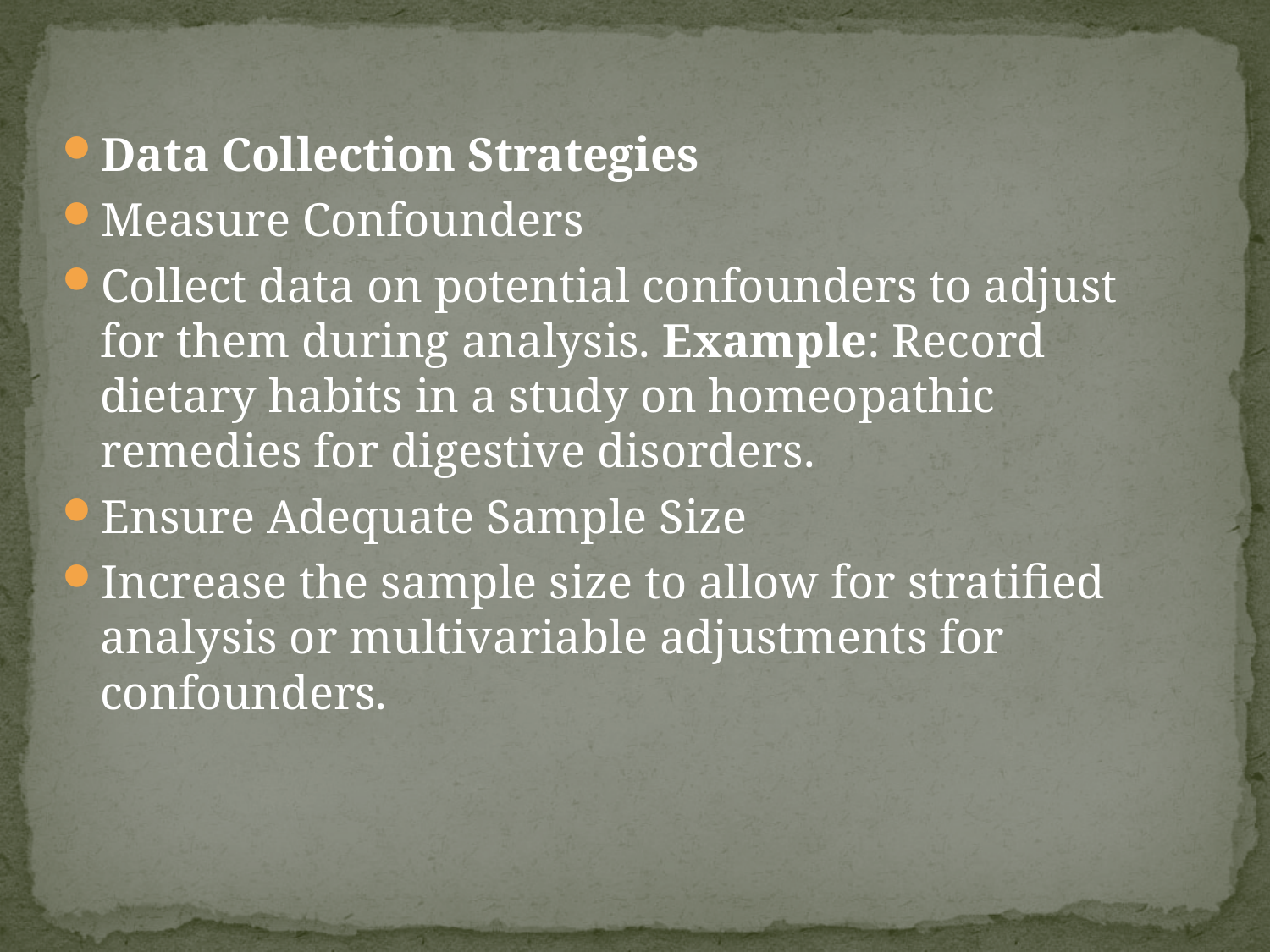

Data Collection Strategies
Measure Confounders
Collect data on potential confounders to adjust for them during analysis. Example: Record dietary habits in a study on homeopathic remedies for digestive disorders.
Ensure Adequate Sample Size
Increase the sample size to allow for stratified analysis or multivariable adjustments for confounders.